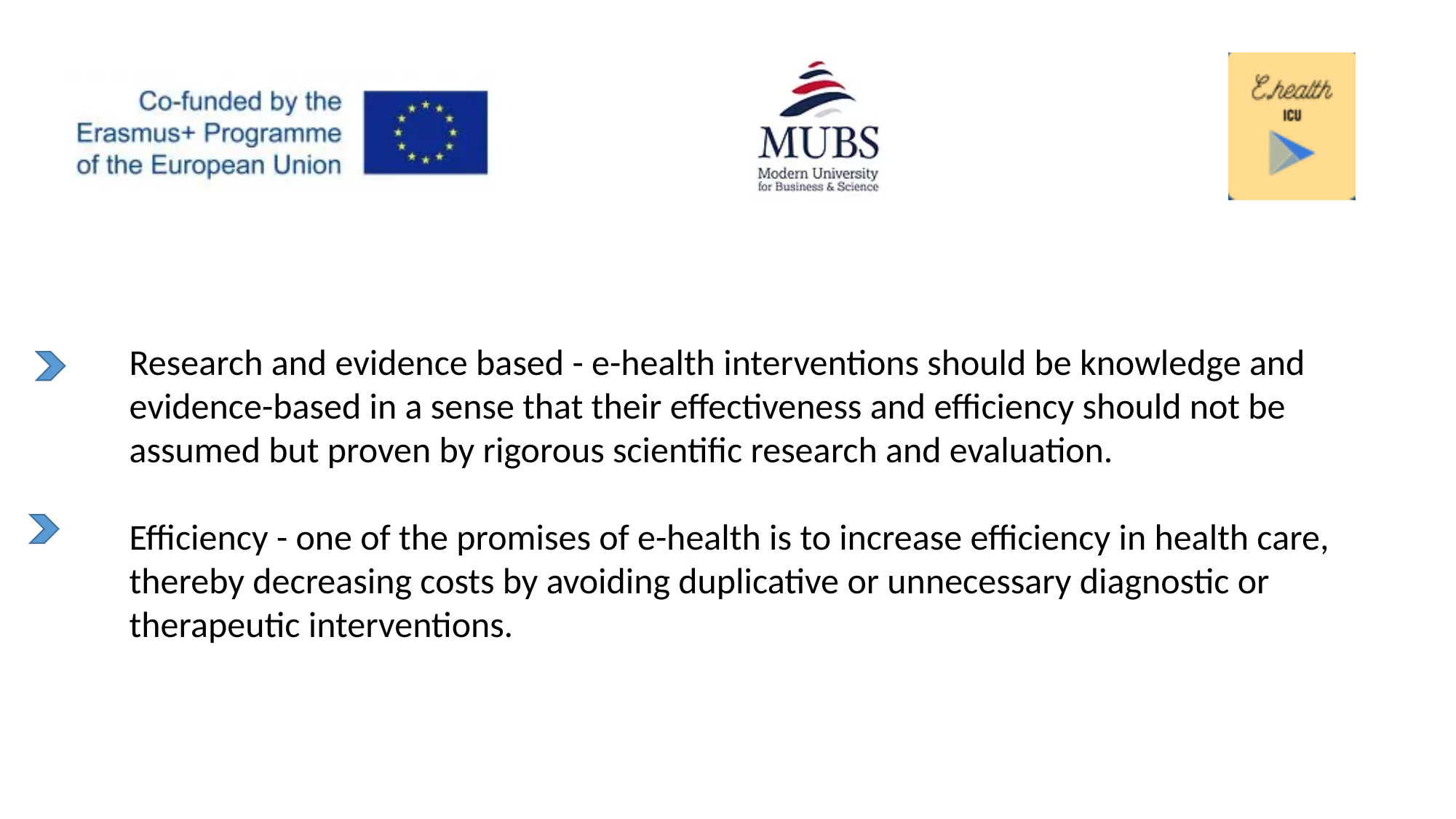

Research and evidence based - e-health interventions should be knowledge and evidence-based in a sense that their effectiveness and efficiency should not be assumed but proven by rigorous scientific research and evaluation.

Efficiency - one of the promises of e-health is to increase efficiency in health care, thereby decreasing costs by avoiding duplicative or unnecessary diagnostic or therapeutic interventions.